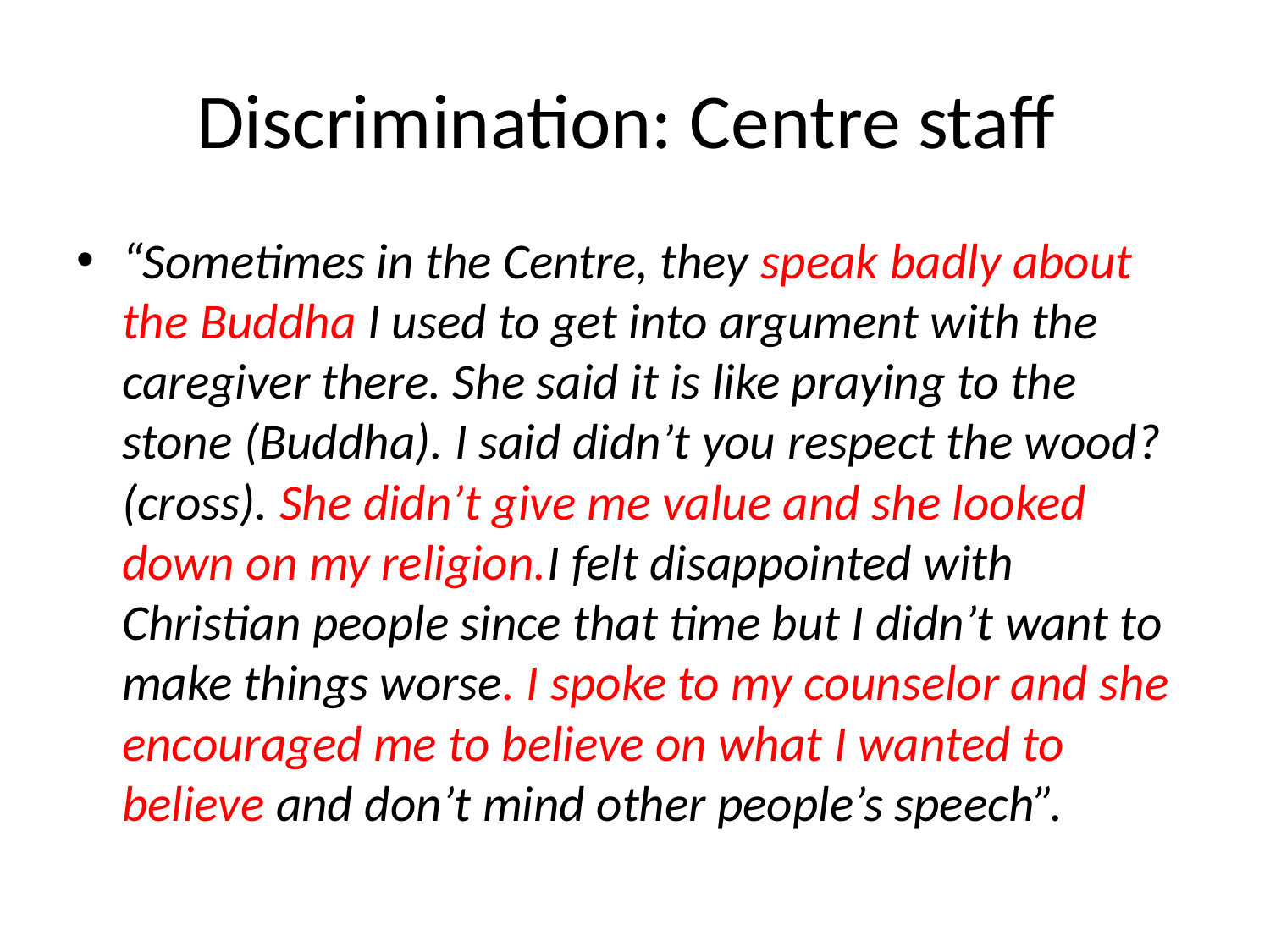

# Discrimination: Centre staff
“Sometimes in the Centre, they speak badly about the Buddha I used to get into argument with the caregiver there. She said it is like praying to the stone (Buddha). I said didn’t you respect the wood?(cross). She didn’t give me value and she looked down on my religion.I felt disappointed with Christian people since that time but I didn’t want to make things worse. I spoke to my counselor and she encouraged me to believe on what I wanted to believe and don’t mind other people’s speech”.